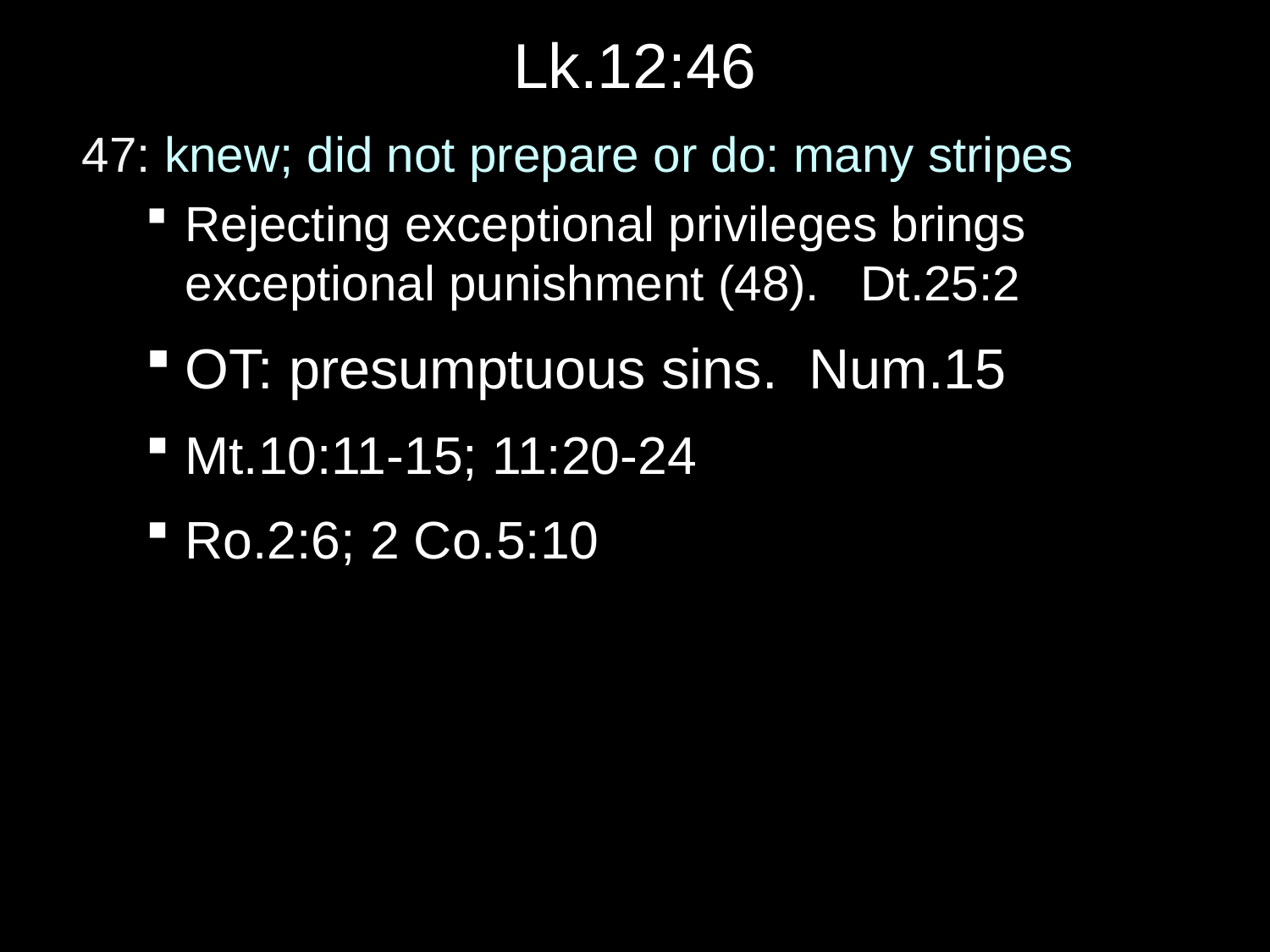

# Lk.12:46
47: knew; did not prepare or do: many stripes
Rejecting exceptional privileges brings exceptional punishment (48).   Dt.25:2
OT: presumptuous sins.  Num.15
Mt.10:11-15; 11:20-24
Ro.2:6; 2 Co.5:10